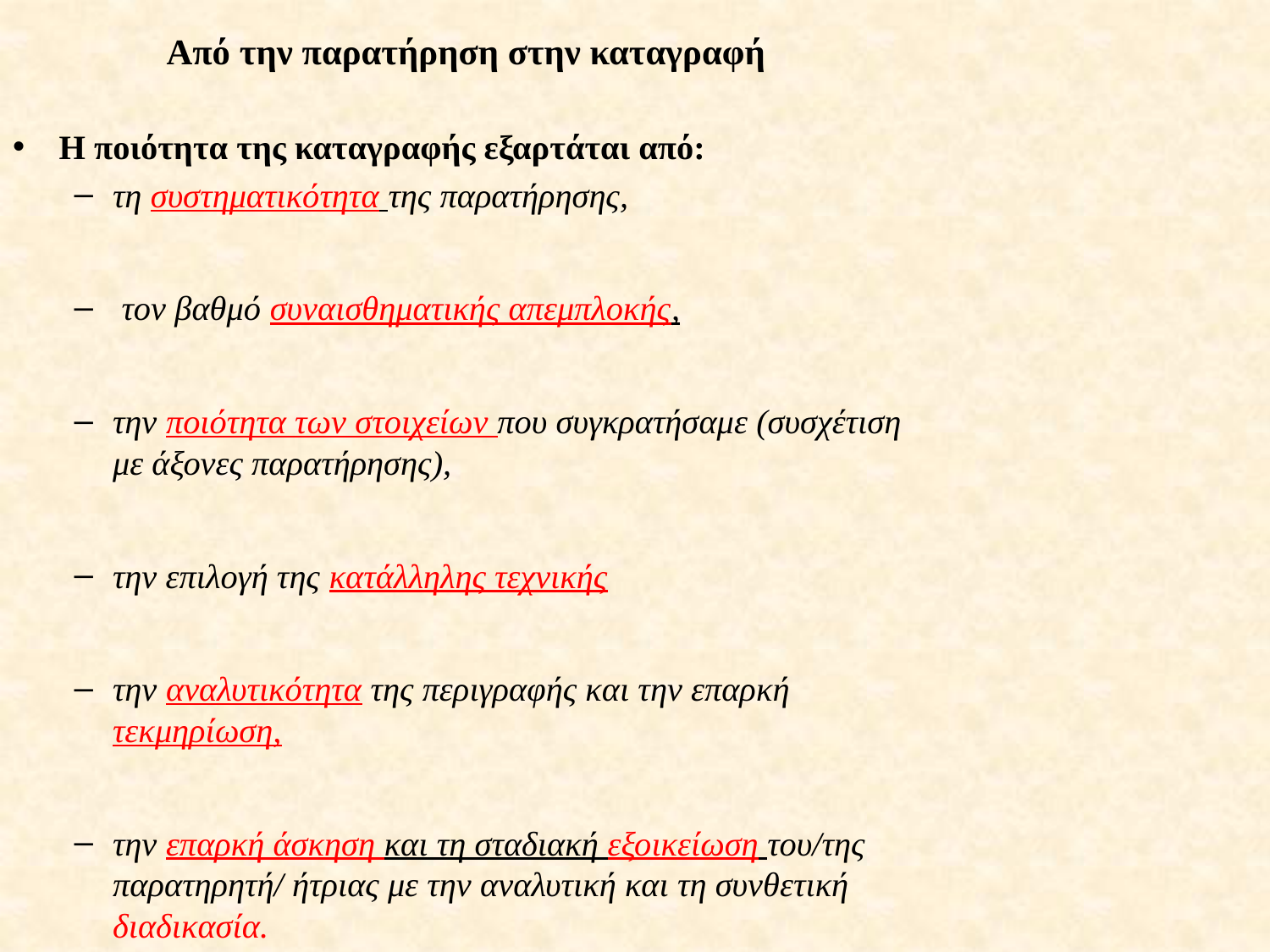

# Από την παρατήρηση στην καταγραφή
Η ποιότητα της καταγραφής εξαρτάται από:
τη συστηματικότητα της παρατήρησης,

 τον βαθμό συναισθηματικής απεμπλοκής,

την ποιότητα των στοιχείων που συγκρατήσαμε (συσχέτιση με άξονες παρατήρησης),

την επιλογή της κατάλληλης τεχνικής

την αναλυτικότητα της περιγραφής και την επαρκή τεκμηρίωση,

την επαρκή άσκηση και τη σταδιακή εξοικείωση του/της παρατηρητή/ ήτριας με την αναλυτική και τη συνθετική διαδικασία.